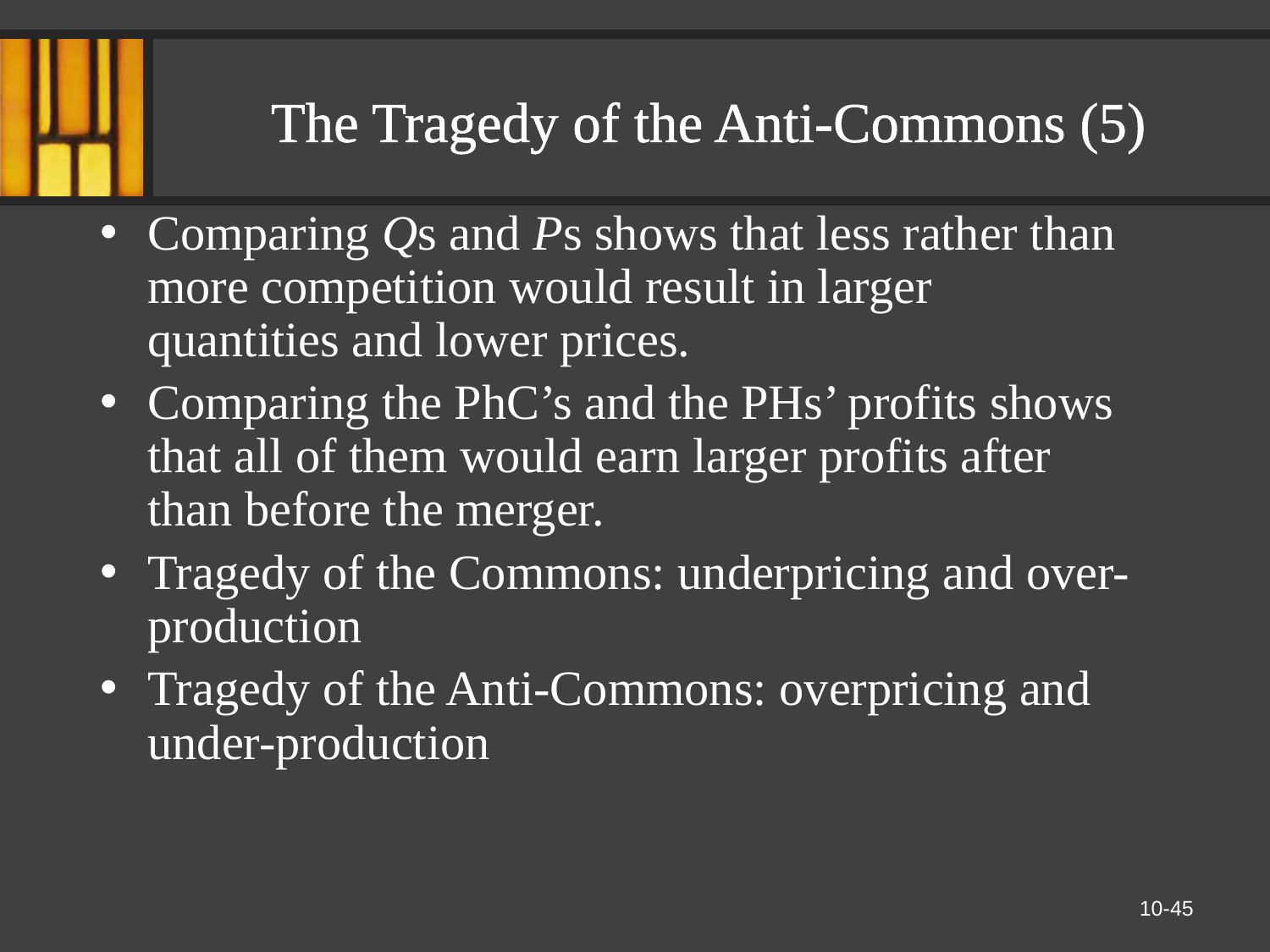

# The Tragedy of the Anti-Commons (5)
Comparing Qs and Ps shows that less rather than more competition would result in larger quantities and lower prices.
Comparing the PhC’s and the PHs’ profits shows that all of them would earn larger profits after than before the merger.
Tragedy of the Commons: underpricing and over-production
Tragedy of the Anti-Commons: overpricing and under-production
10-45